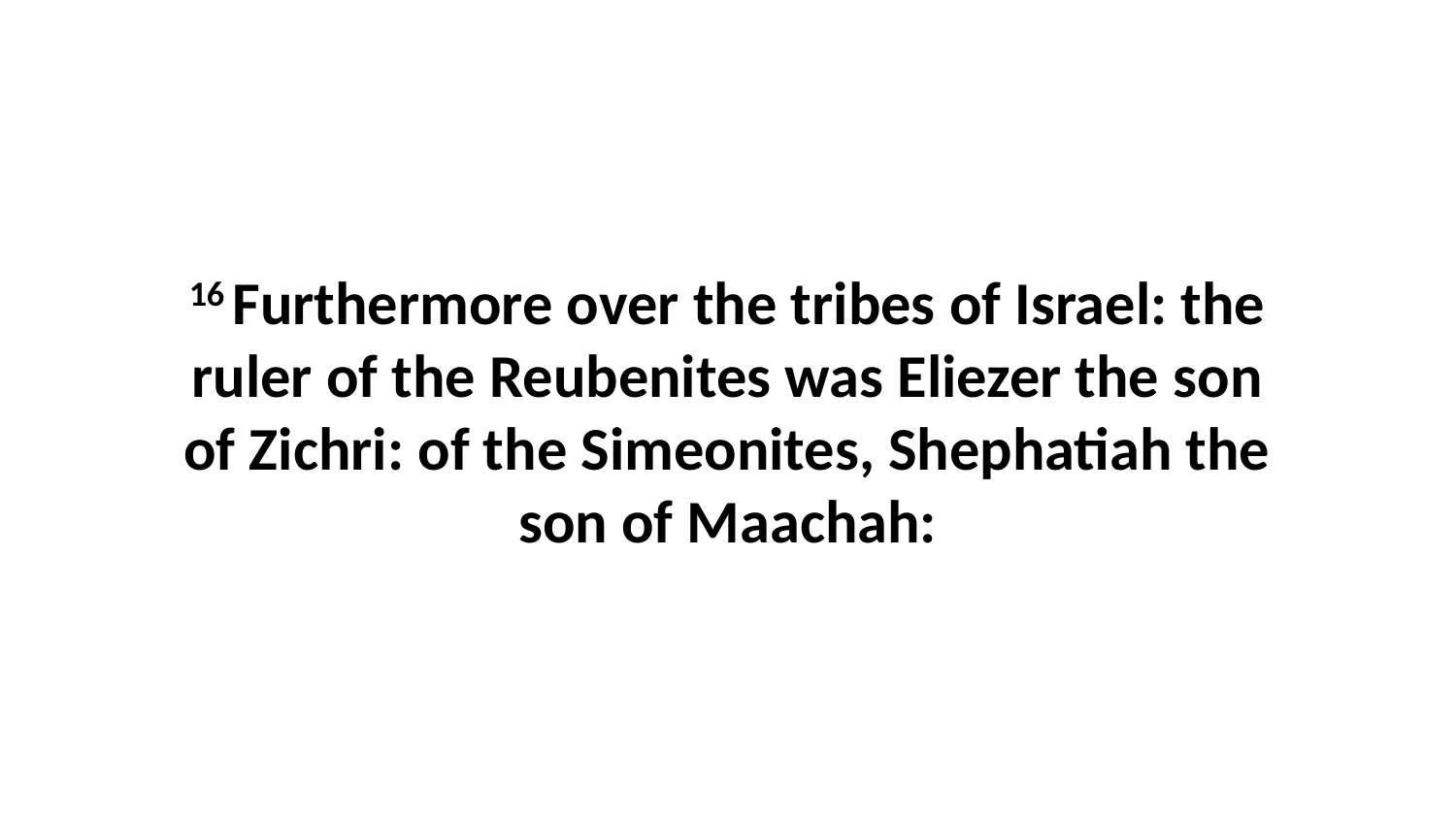

16 Furthermore over the tribes of Israel: the ruler of the Reubenites was Eliezer the son of Zichri: of the Simeonites, Shephatiah the son of Maachah: